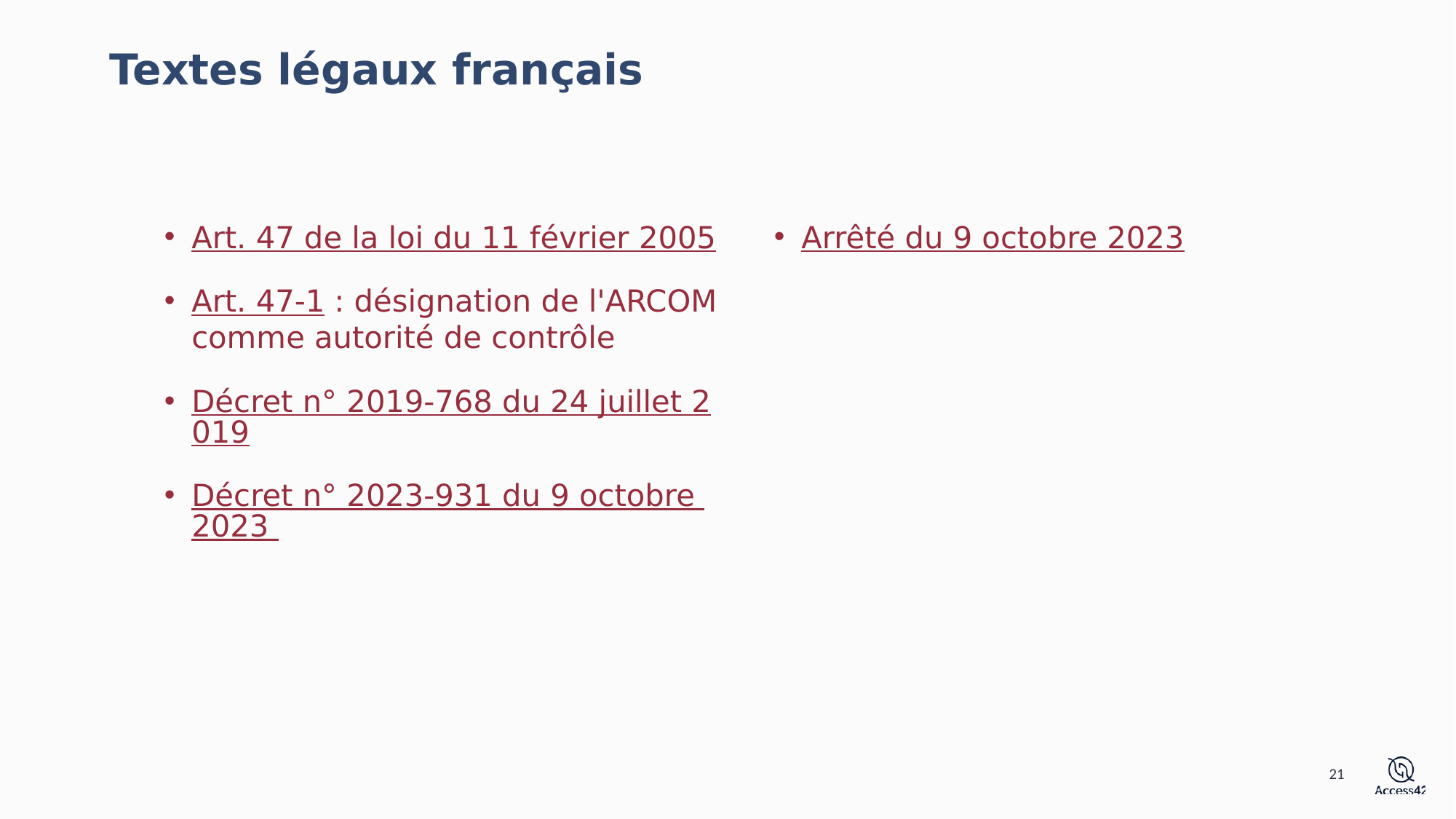

# Textes légaux français
Art. 47 de la loi du 11 février 2005
Art. 47-1 : désignation de l'ARCOM comme autorité de contrôle
Décret n° 2019-768 du 24 juillet 2019
Décret n° 2023-931 du 9 octobre 2023
Arrêté du 9 octobre 2023
21